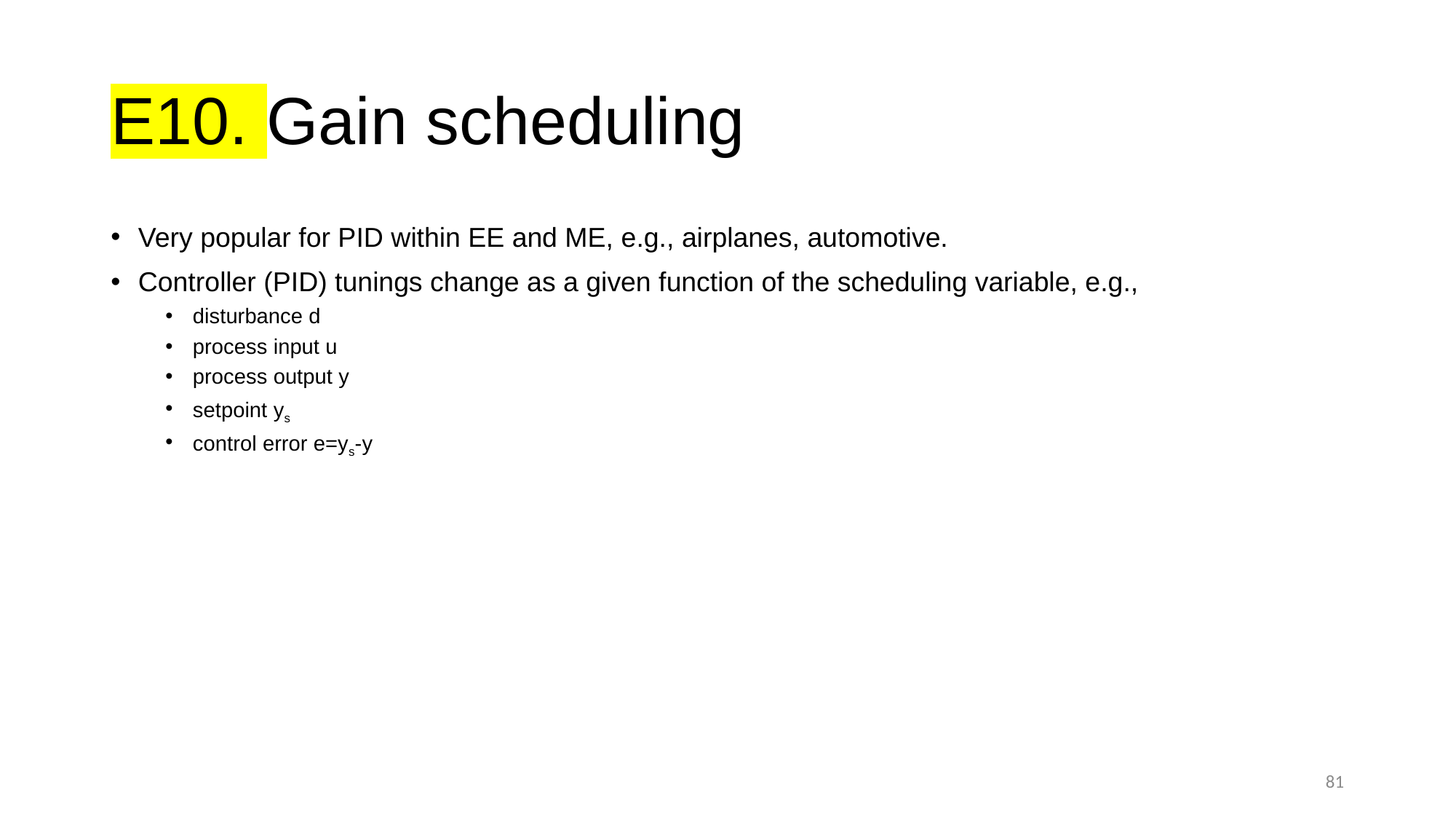

# E10. Gain scheduling
Very popular for PID within EE and ME, e.g., airplanes, automotive.
Controller (PID) tunings change as a given function of the scheduling variable, e.g.,
disturbance d
process input u
process output y
setpoint ys
control error e=ys-y
81